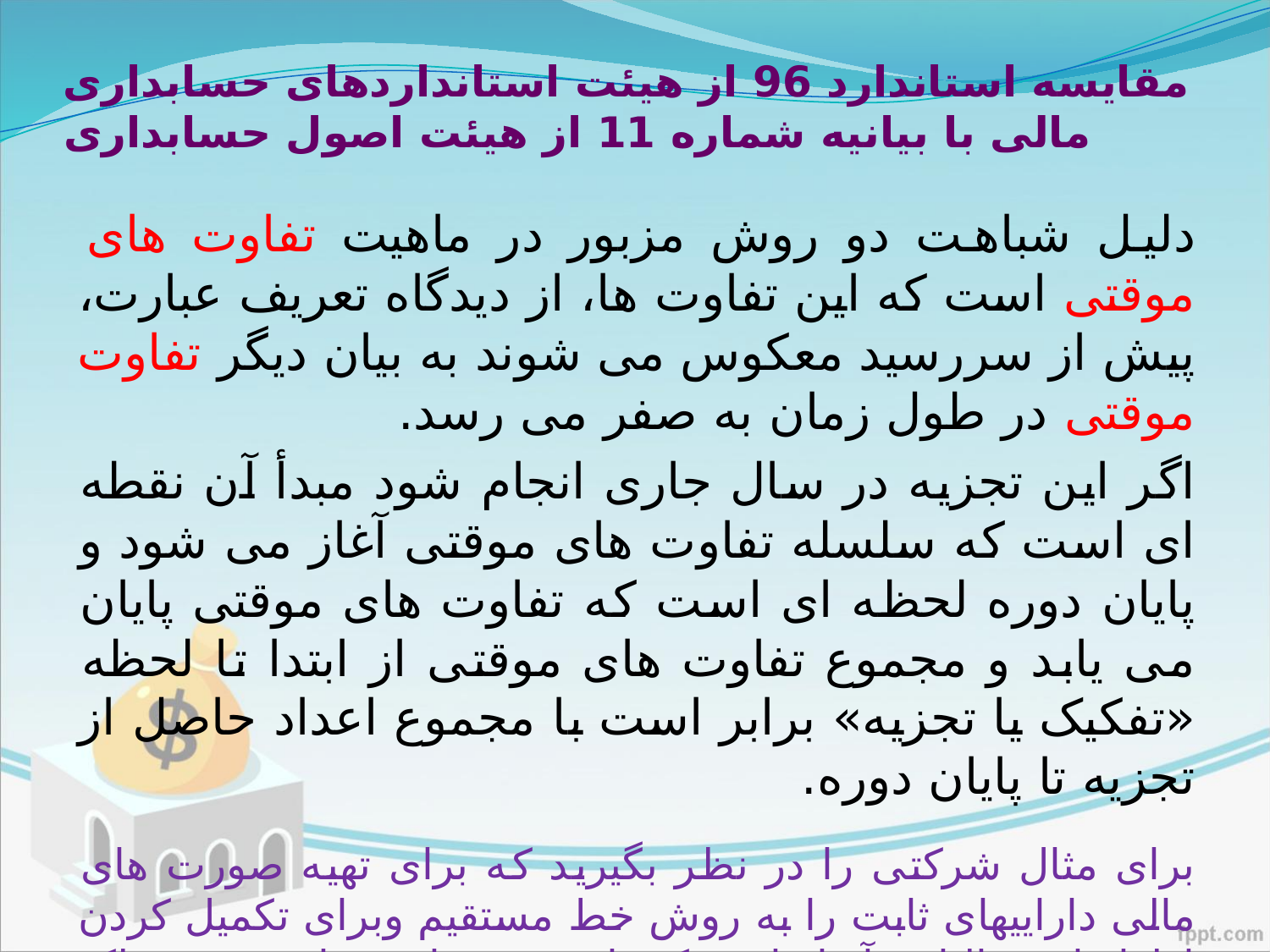

# مقایسه استاندارد 96 از هیئت استانداردهای حسابداری مالی با بیانیه شماره 11 از هیئت اصول حسابداری
دلیل شباهت دو روش مزبور در ماهیت تفاوت های موقتی است که این تفاوت ها، از دیدگاه تعریف عبارت، پیش از سررسید معکوس می شوند به بیان دیگر تفاوت موقتی در طول زمان به صفر می رسد.
اگر این تجزیه در سال جاری انجام شود مبدأ آن نقطه ای است که سلسله تفاوت های موقتی آغاز می شود و پایان دوره لحظه ای است که تفاوت های موقتی پایان می یابد و مجموع تفاوت های موقتی از ابتدا تا لحظه «تفکیک یا تجزیه» برابر است با مجموع اعداد حاصل از تجزیه تا پایان دوره.

برای مثال شرکتی را در نظر بگیرید که برای تهیه صورت های مالی داراییهای ثابت را به روش خط مستقیم وبرای تکمیل کردن اظهارنامه مالیاتی آنها را به یکی از روش های تصاعدی مستهلک می کند و الگور زیر را در نظر بگیرید: